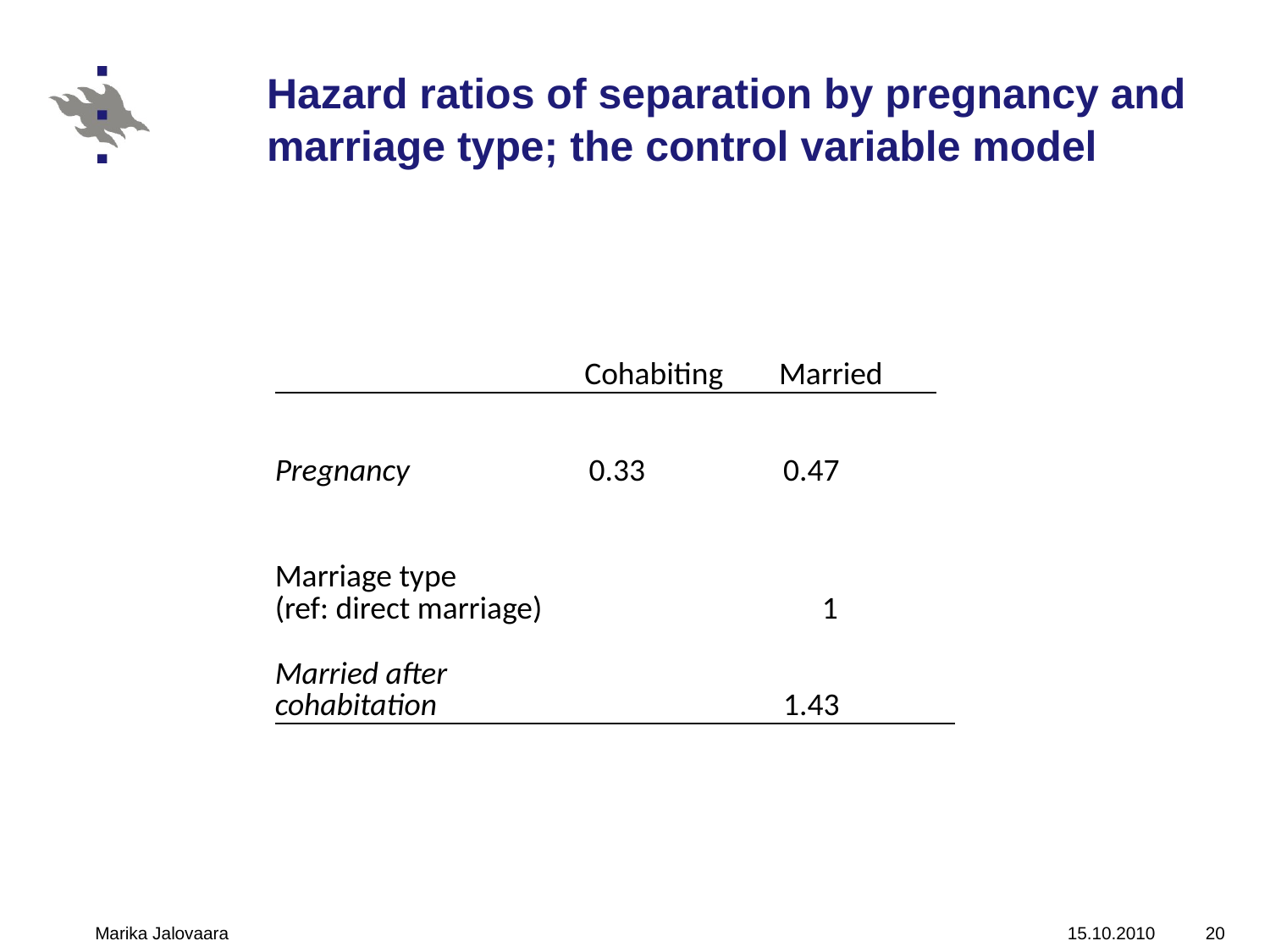

# Hazard ratios of separation by pregnancy and marriage type; the control variable model
|  | Cohabiting |  |  |  | Married |  |  |
| --- | --- | --- | --- | --- | --- | --- | --- |
| Pregnancy | 0.33 |  |  |  | 0.47 |  |  |
|  |  |  |  |  |  |  |  |
| Marriage type (ref: direct marriage) |  |  |  |  | 1 |  |  |
| Married after cohabitation |  |  |  |  | 1.43 |  |  |
Marika Jalovaara
15.10.2010
20